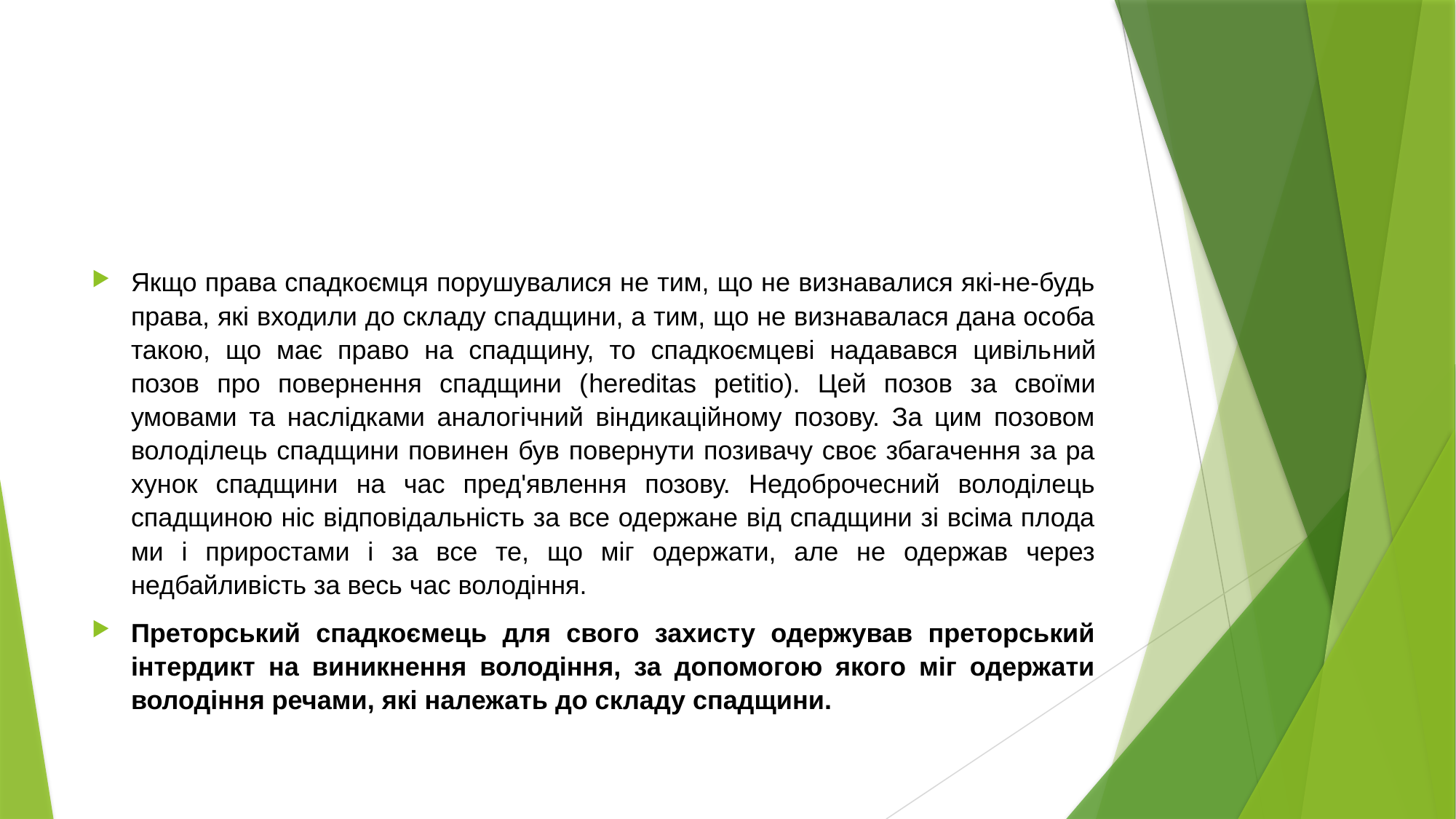

#
Якщо права спадкоємця порушувалися не тим, що не визнавалися які-не-будь права, які входили до складу спадщини, а тим, що не визнавалася дана особа такою, що має право на спадщину, то спадкоємцеві надавався цивіль­ний позов про повернення спадщини (hereditas petitio). Цей позов за своїми умовами та наслідками аналогічний віндикаційному позову. За цим позовом володілець спадщини повинен був повернути позивачу своє збагачення за ра­хунок спадщини на час пред'явлення позову. Недоброчесний володілець спадщиною ніс відповідальність за все одержане від спадщини зі всіма плода­ми і приростами і за все те, що міг одержати, але не одержав через недбайливість за весь час володіння.
Преторський спадкоємець для свого захисту одержував преторський інтер­дикт на виникнення володіння, за допомогою якого міг одержати володіння речами, які належать до складу спадщини.